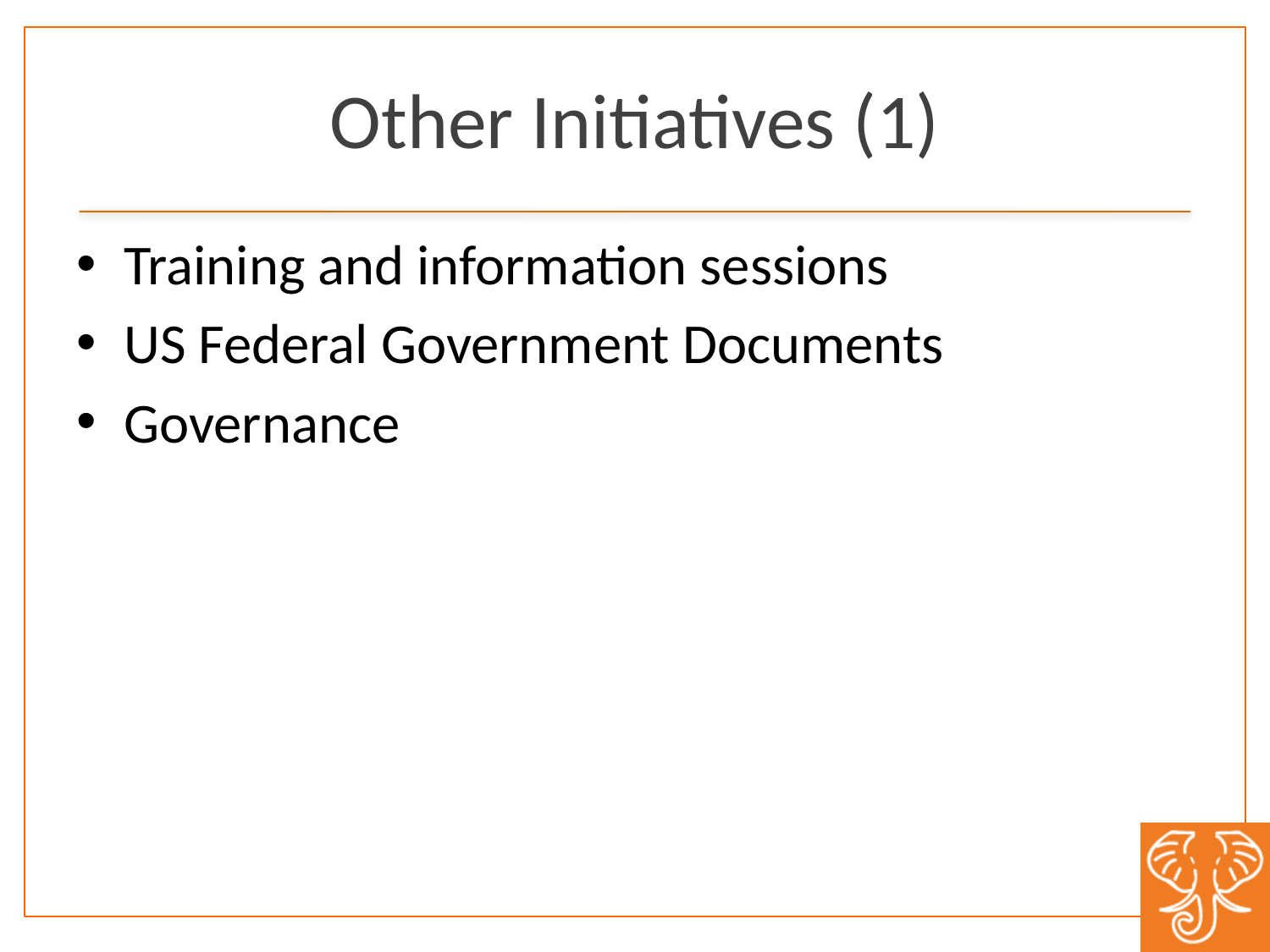

# Other Initiatives (1)
Training and information sessions
US Federal Government Documents
Governance